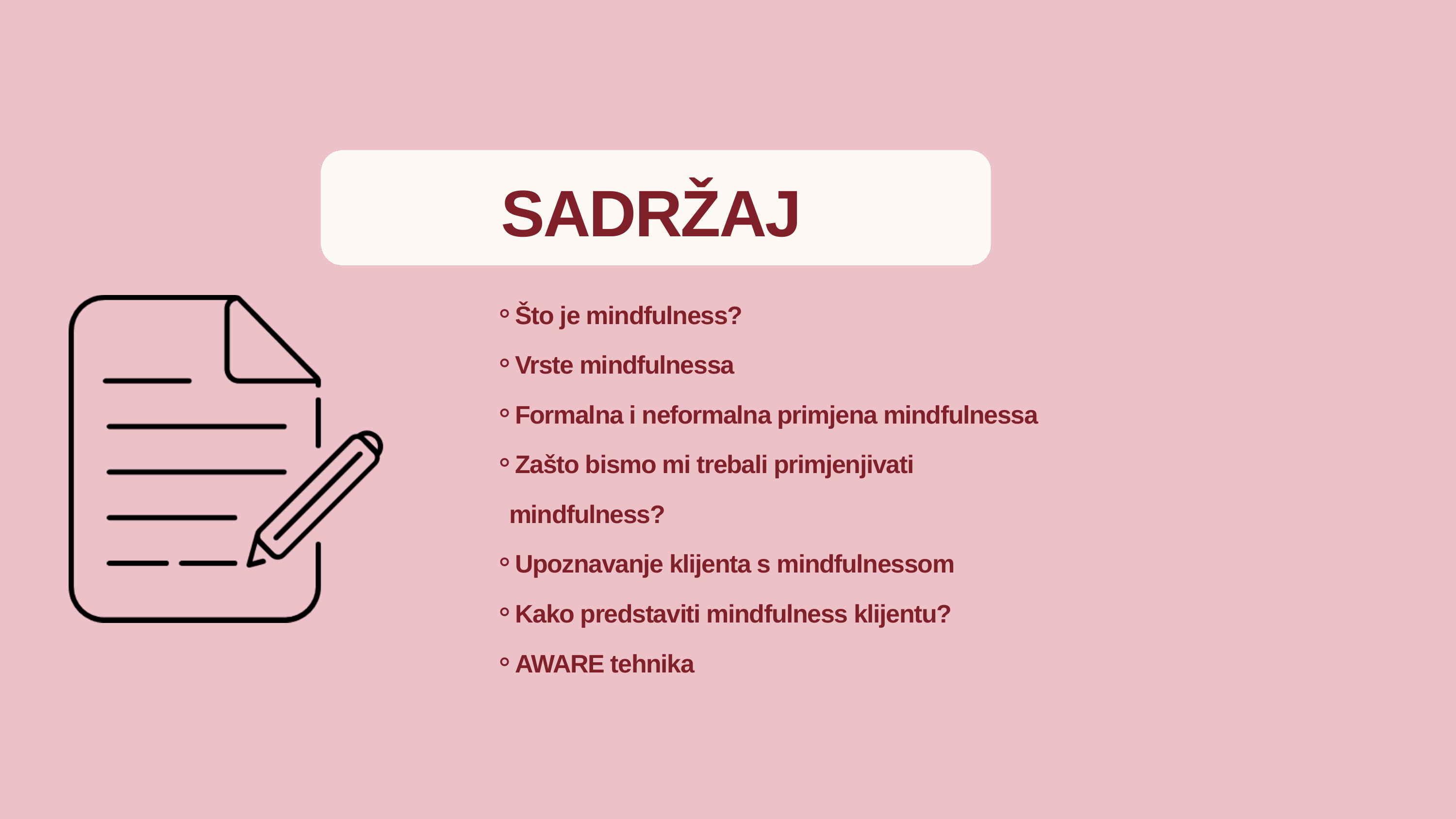

SADRŽAJ
Što je mindfulness?
Vrste mindfulnessa
Formalna i neformalna primjena mindfulnessa
Zašto bismo mi trebali primjenjivati mindfulness?
Upoznavanje klijenta s mindfulnessom
Kako predstaviti mindfulness klijentu?
AWARE tehnika